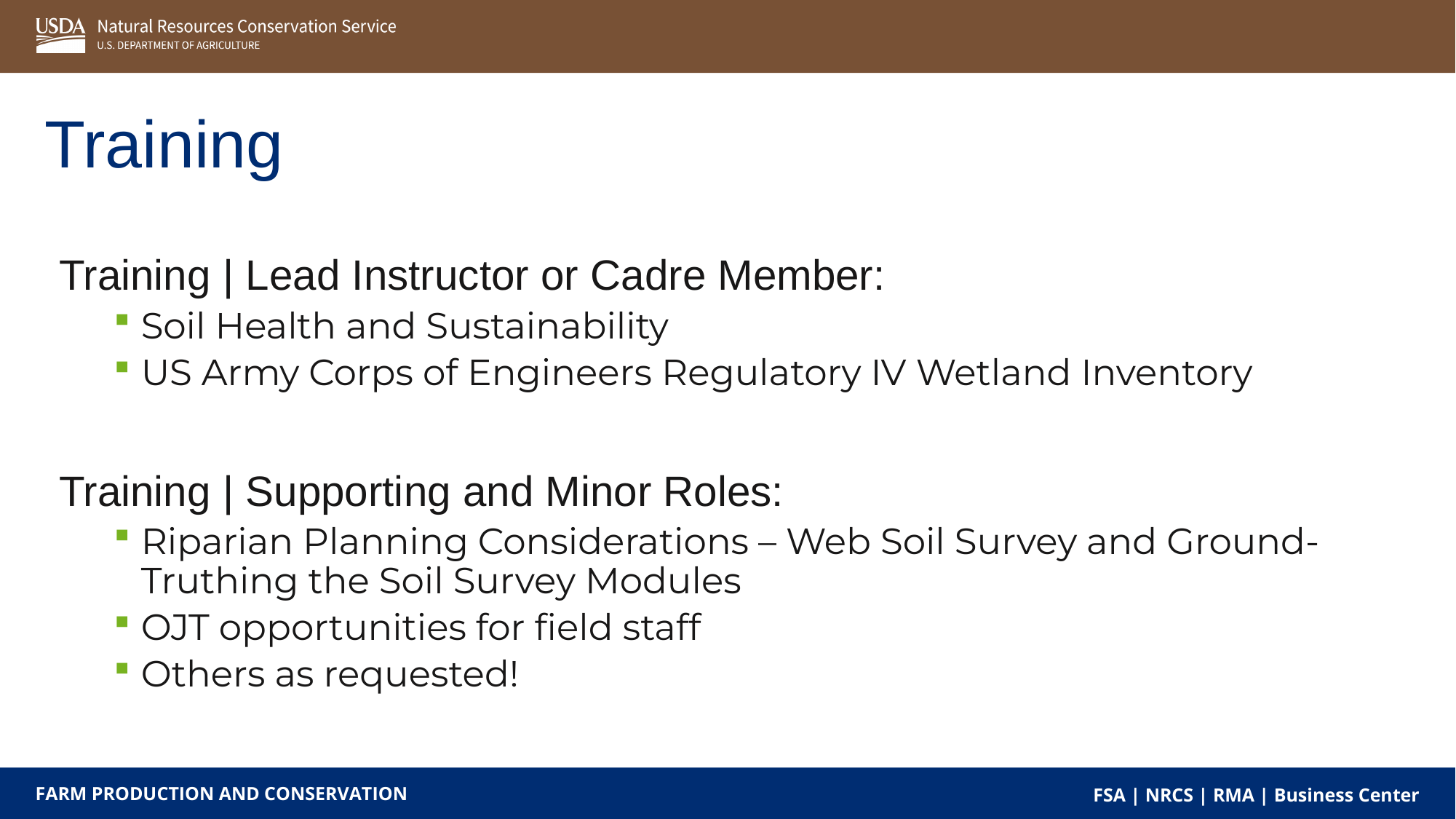

Training
Training | Lead Instructor or Cadre Member:
Soil Health and Sustainability
US Army Corps of Engineers Regulatory IV Wetland Inventory

Training | Supporting and Minor Roles:
Riparian Planning Considerations – Web Soil Survey and Ground-Truthing the Soil Survey Modules
OJT opportunities for field staff
Others as requested!